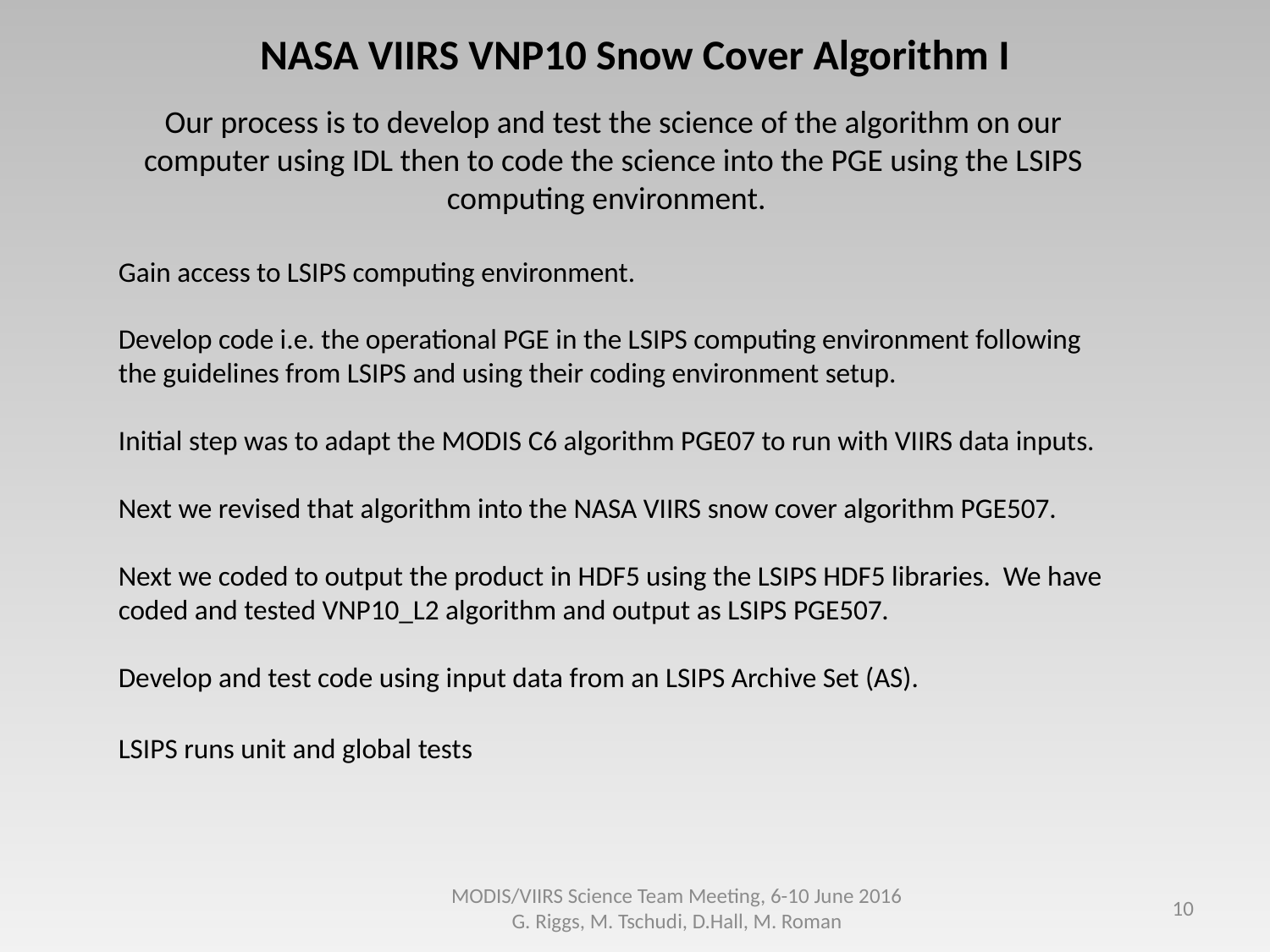

NASA VIIRS VNP10 Snow Cover Algorithm I
Our process is to develop and test the science of the algorithm on our computer using IDL then to code the science into the PGE using the LSIPS computing environment.

Gain access to LSIPS computing environment.

Develop code i.e. the operational PGE in the LSIPS computing environment following the guidelines from LSIPS and using their coding environment setup.

Initial step was to adapt the MODIS C6 algorithm PGE07 to run with VIIRS data inputs.

Next we revised that algorithm into the NASA VIIRS snow cover algorithm PGE507.

Next we coded to output the product in HDF5 using the LSIPS HDF5 libraries.  We have coded and tested VNP10_L2 algorithm and output as LSIPS PGE507.

Develop and test code using input data from an LSIPS Archive Set (AS).

LSIPS runs unit and global tests
MODIS/VIIRS Science Team Meeting, 6-10 June 2016 G. Riggs, M. Tschudi, D.Hall, M. Roman
10